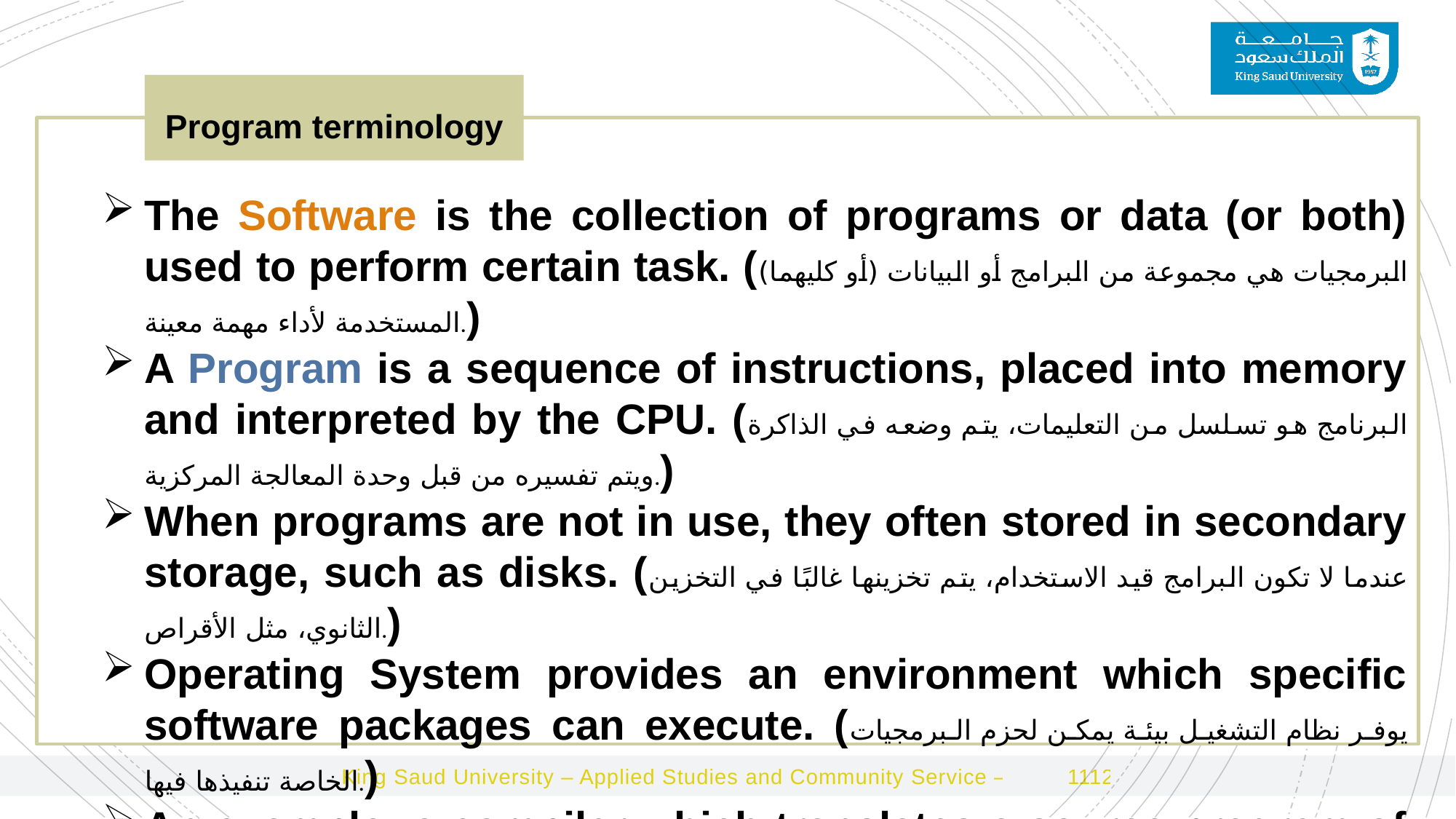

Program terminology

The Software is the collection of programs or data (or both) used to perform certain task. (البرمجيات هي مجموعة من البرامج أو البيانات (أو كليهما) المستخدمة لأداء مهمة معينة.)
A Program is a sequence of instructions, placed into memory and interpreted by the CPU. (البرنامج هو تسلسل من التعليمات، يتم وضعه في الذاكرة ويتم تفسيره من قبل وحدة المعالجة المركزية.)
When programs are not in use, they often stored in secondary storage, such as disks. (عندما لا تكون البرامج قيد الاستخدام، يتم تخزينها غالبًا في التخزين الثانوي، مثل الأقراص.)
Operating System provides an environment which specific software packages can execute. (يوفر نظام التشغيل بيئة يمكن لحزم البرمجيات الخاصة تنفيذها فيها.)
An example: a compiler which translates a source program of the high-level language to a corresponding machine (object program). This compiler interacts with the Operating System during the compilation and the execution of the programs. (مثال: مترجم يقوم بترجمة برنامج المصدر من لغة عالية المستوى إلى برنامج آلي مقابل. يتفاعل هذا المترجم مع نظام التشغيل أثناء الترجمة وتنفيذ البرامج.)